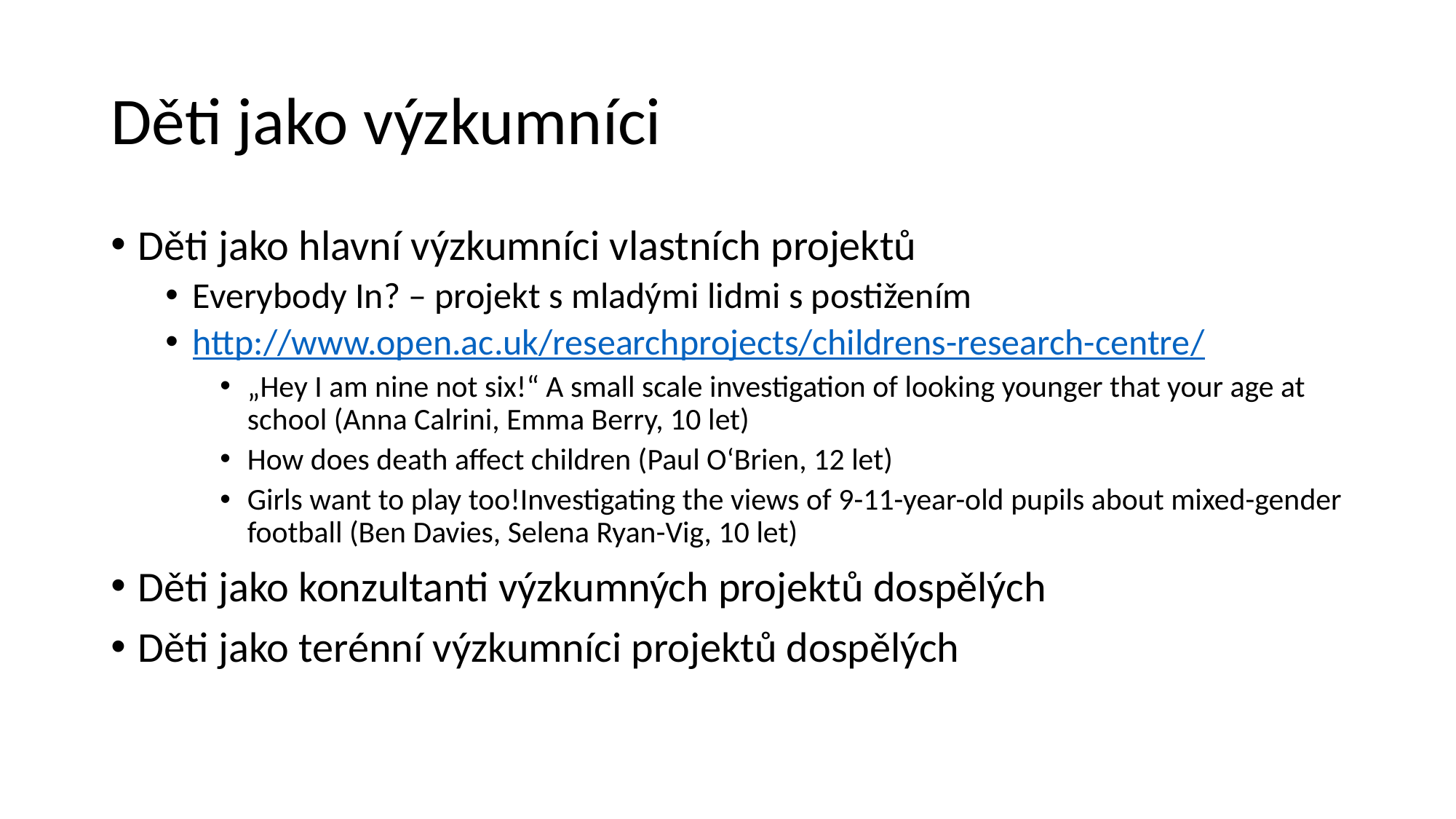

# Děti jako výzkumníci
Děti jako hlavní výzkumníci vlastních projektů
Everybody In? – projekt s mladými lidmi s postižením
http://www.open.ac.uk/researchprojects/childrens-research-centre/
„Hey I am nine not six!“ A small scale investigation of looking younger that your age at school (Anna Calrini, Emma Berry, 10 let)
How does death affect children (Paul O‘Brien, 12 let)
Girls want to play too!Investigating the views of 9-11-year-old pupils about mixed-gender football (Ben Davies, Selena Ryan-Vig, 10 let)
Děti jako konzultanti výzkumných projektů dospělých
Děti jako terénní výzkumníci projektů dospělých